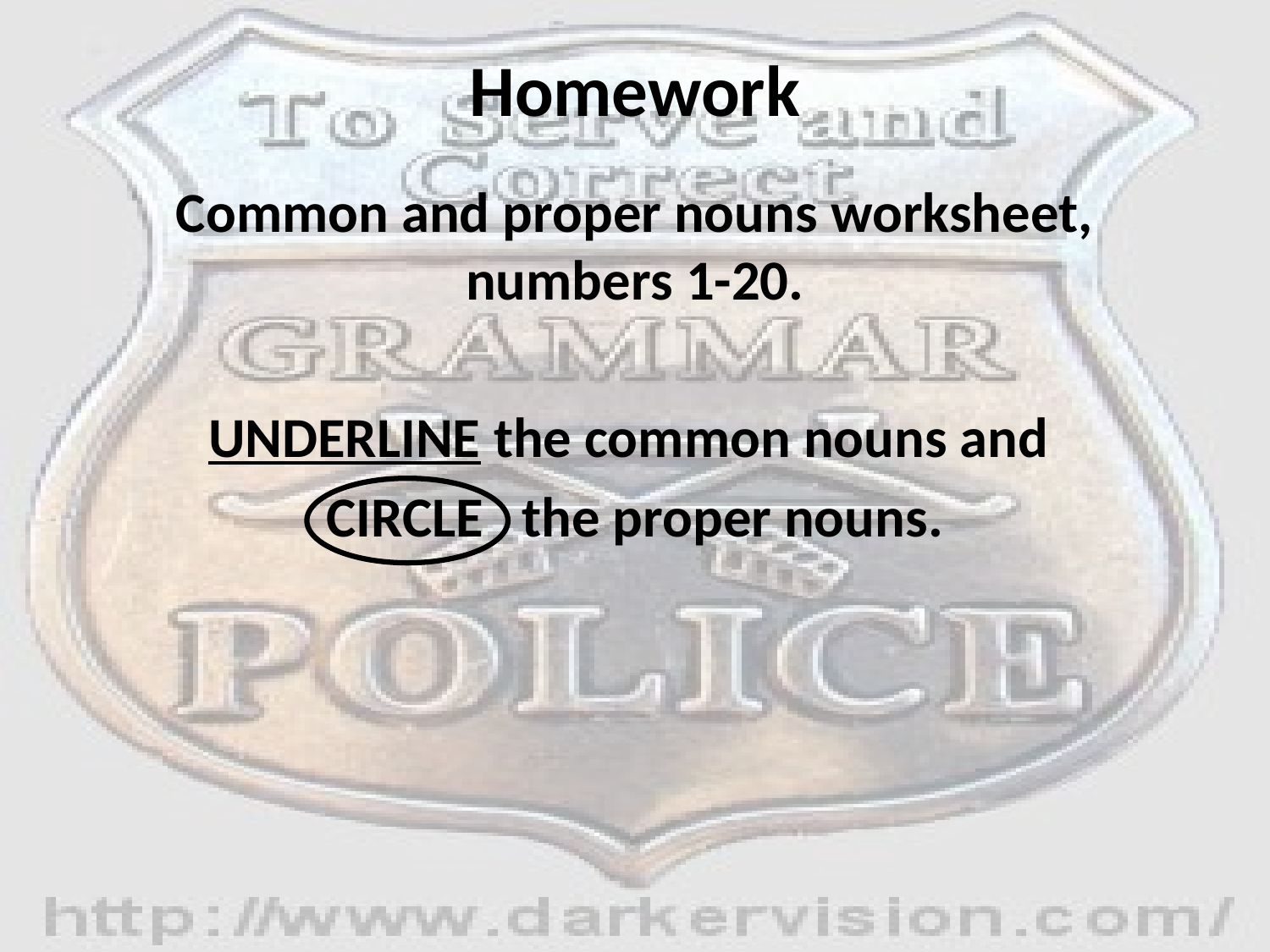

# Homework
Common and proper nouns worksheet, numbers 1-20.

UNDERLINE the common nouns and
CIRCLE   the proper nouns.